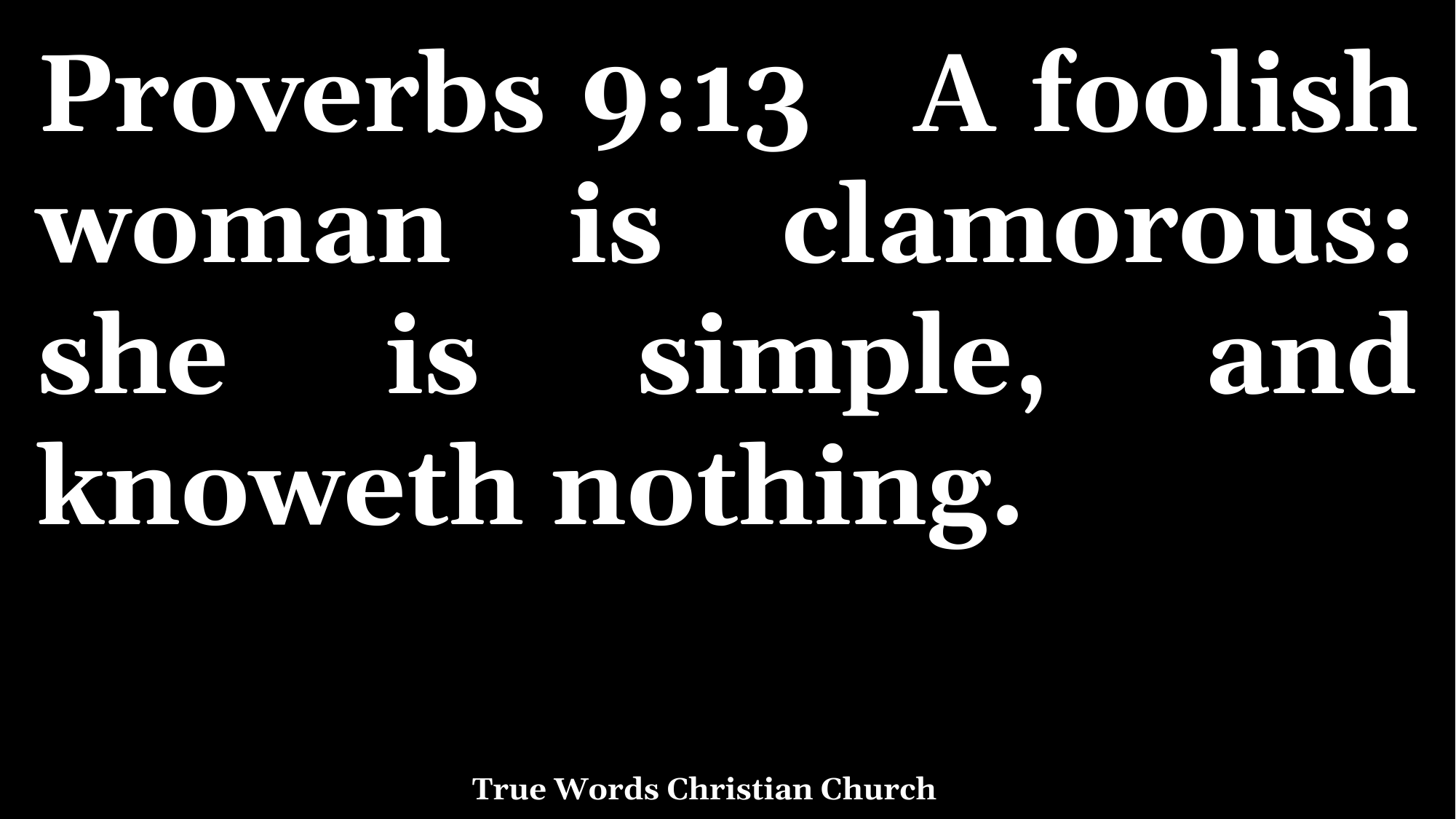

Proverbs 9:13   A foolish woman is clamorous: she is simple, and knoweth nothing.
True Words Christian Church